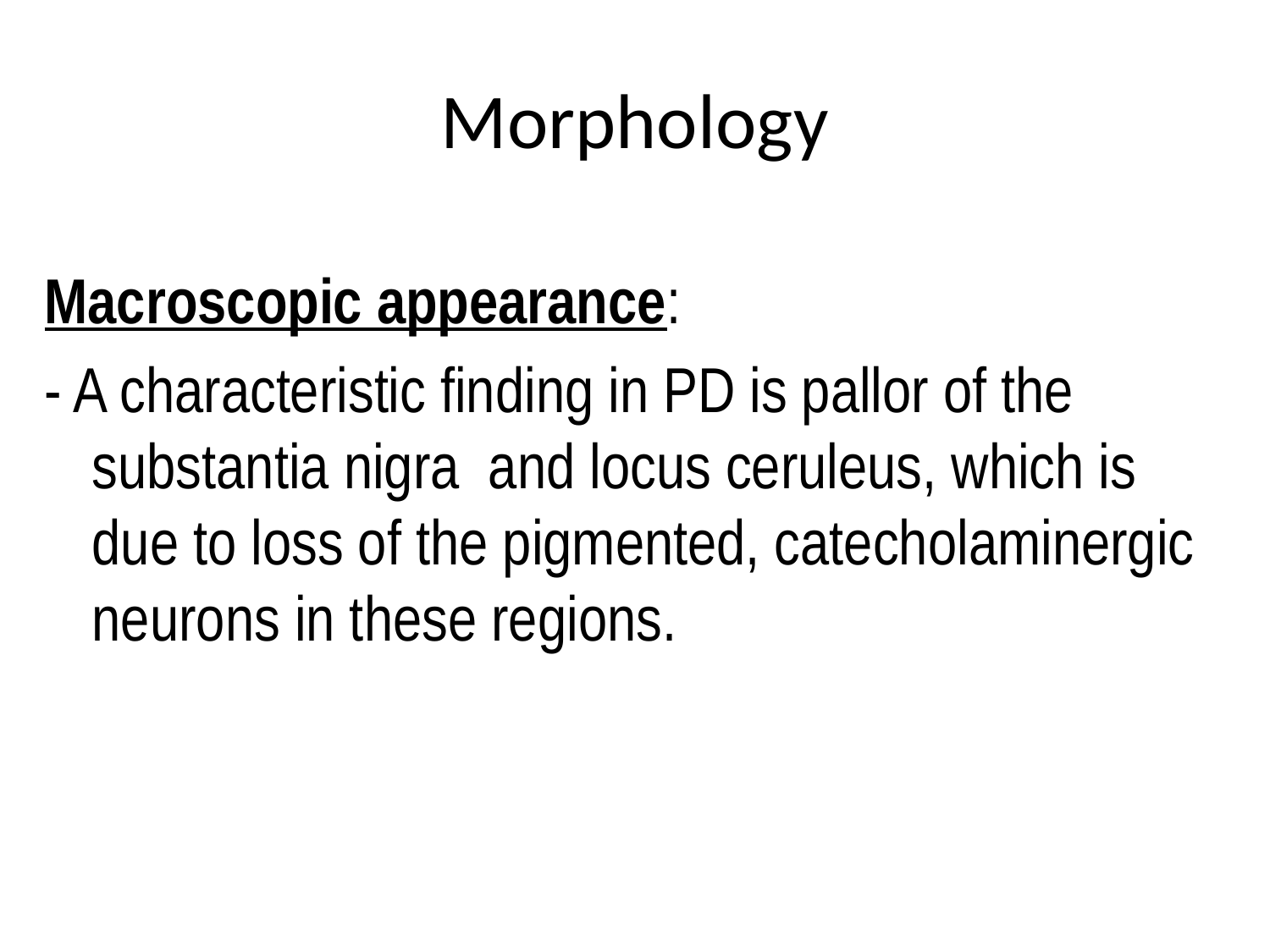

# Morphology
Macroscopic appearance:
- A characteristic finding in PD is pallor of the substantia nigra  and locus ceruleus, which is due to loss of the pigmented, catecholaminergic neurons in these regions.